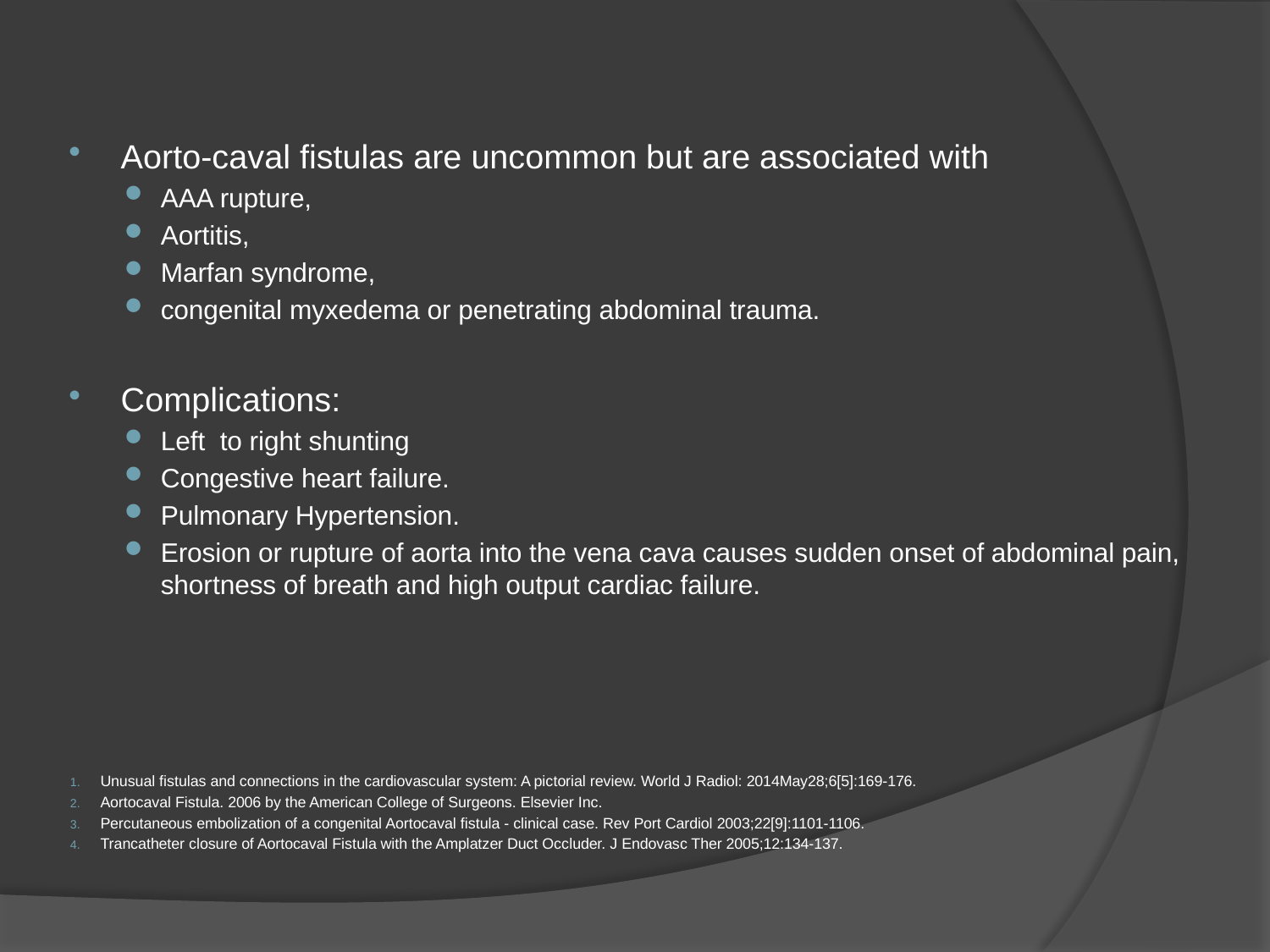

Aorto-caval fistulas are uncommon but are associated with
AAA rupture,
Aortitis,
Marfan syndrome,
congenital myxedema or penetrating abdominal trauma.

Complications:
Left  to right shunting
Congestive heart failure.
Pulmonary Hypertension.
Erosion or rupture of aorta into the vena cava causes sudden onset of abdominal pain, shortness of breath and high output cardiac failure.

Unusual fistulas and connections in the cardiovascular system: A pictorial review. World J Radiol: 2014May28;6[5]:169-176.
Aortocaval Fistula. 2006 by the American College of Surgeons. Elsevier Inc.
Percutaneous embolization of a congenital Aortocaval fistula - clinical case. Rev Port Cardiol 2003;22[9]:1101-1106.
Trancatheter closure of Aortocaval Fistula with the Amplatzer Duct Occluder. J Endovasc Ther 2005;12:134-137.